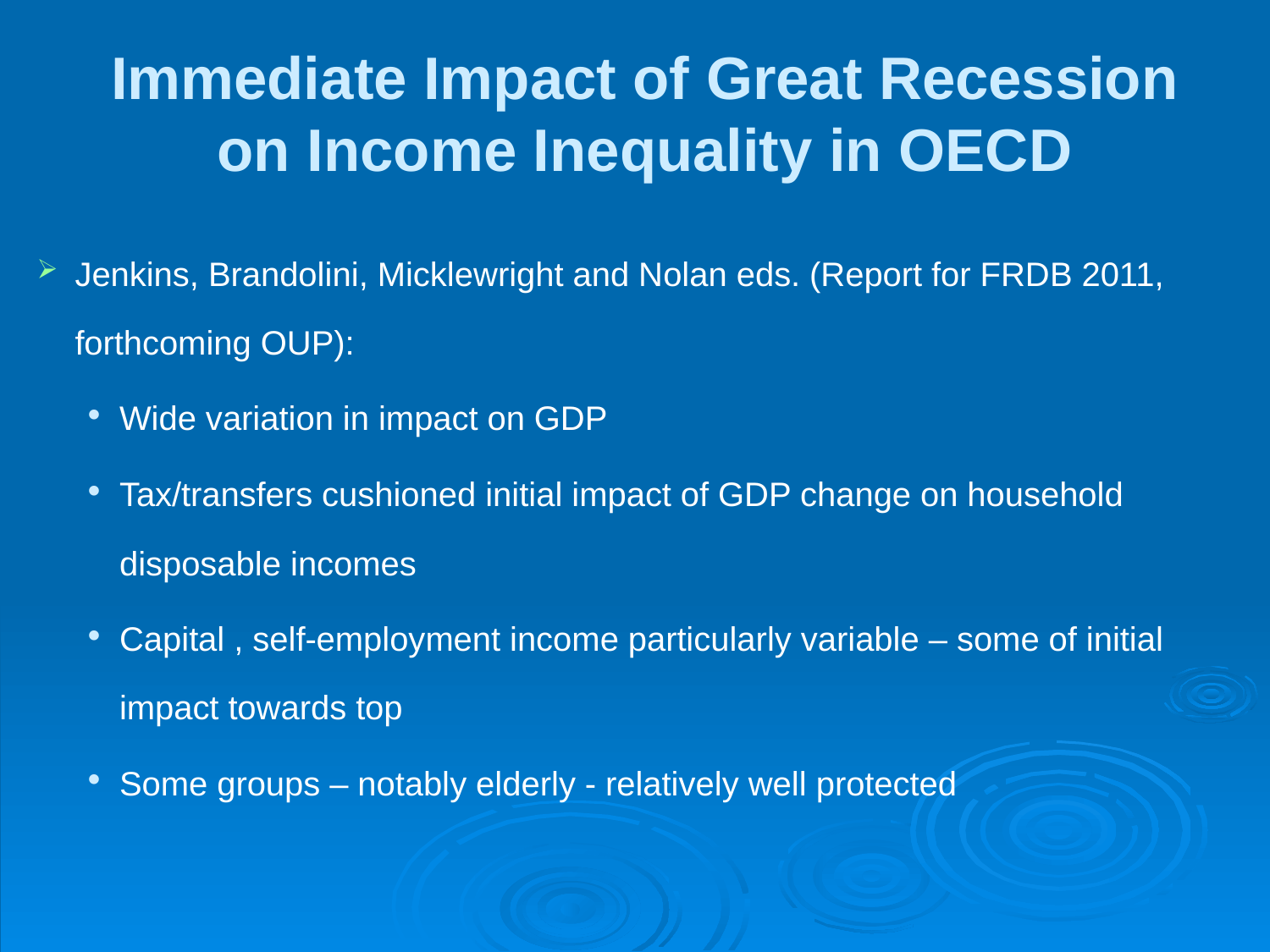

# Immediate Impact of Great Recession on Income Inequality in OECD
Jenkins, Brandolini, Micklewright and Nolan eds. (Report for FRDB 2011, forthcoming OUP):
Wide variation in impact on GDP
Tax/transfers cushioned initial impact of GDP change on household disposable incomes
Capital , self-employment income particularly variable – some of initial impact towards top
Some groups – notably elderly - relatively well protected